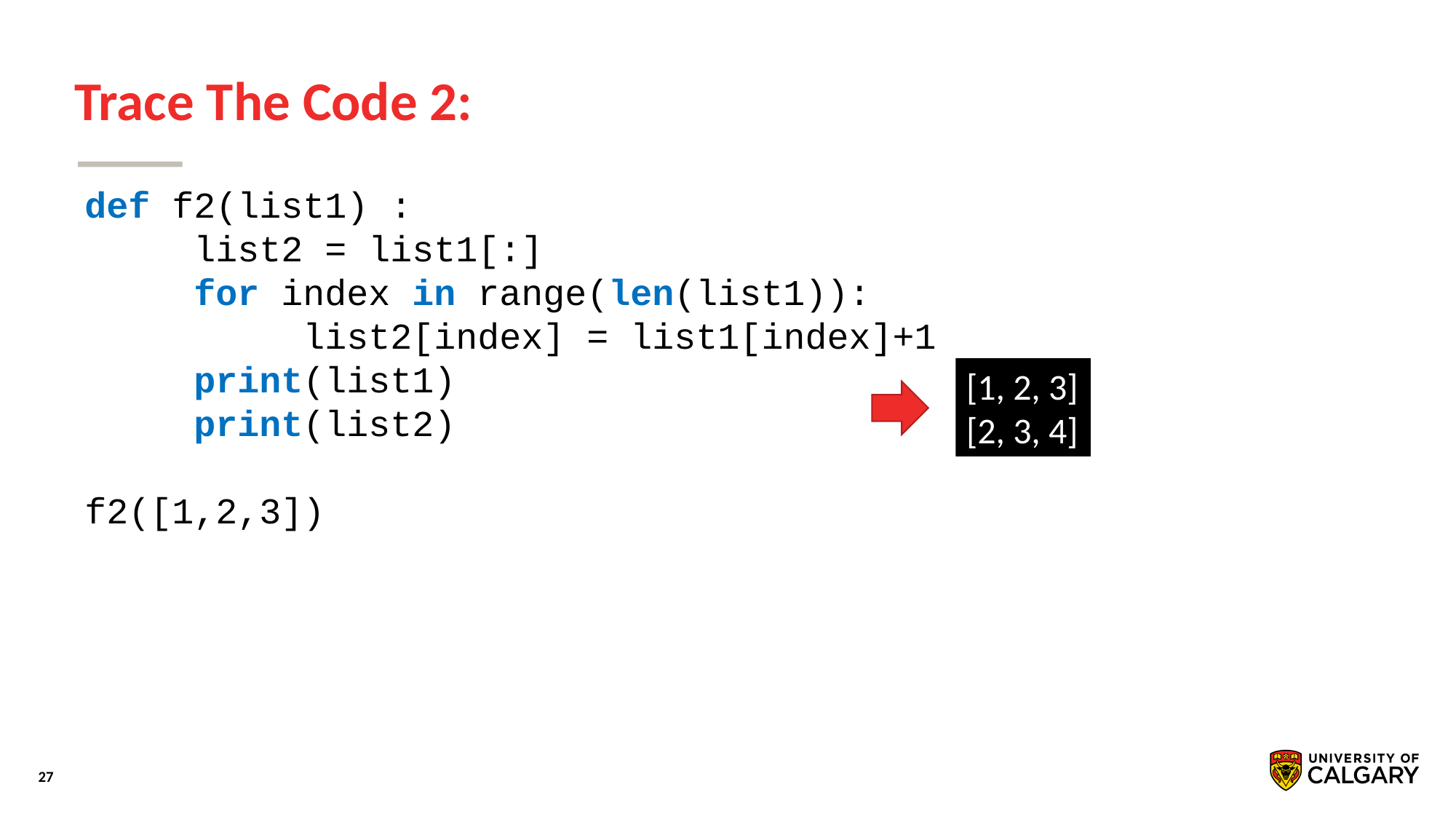

# Trace The Code 2:
def f2(list1) :
	list2 = list1[:]
	for index in range(len(list1)):
		list2[index] = list1[index]+1
	print(list1)
	print(list2)

f2([1,2,3])
[1, 2, 3]
[2, 3, 4]